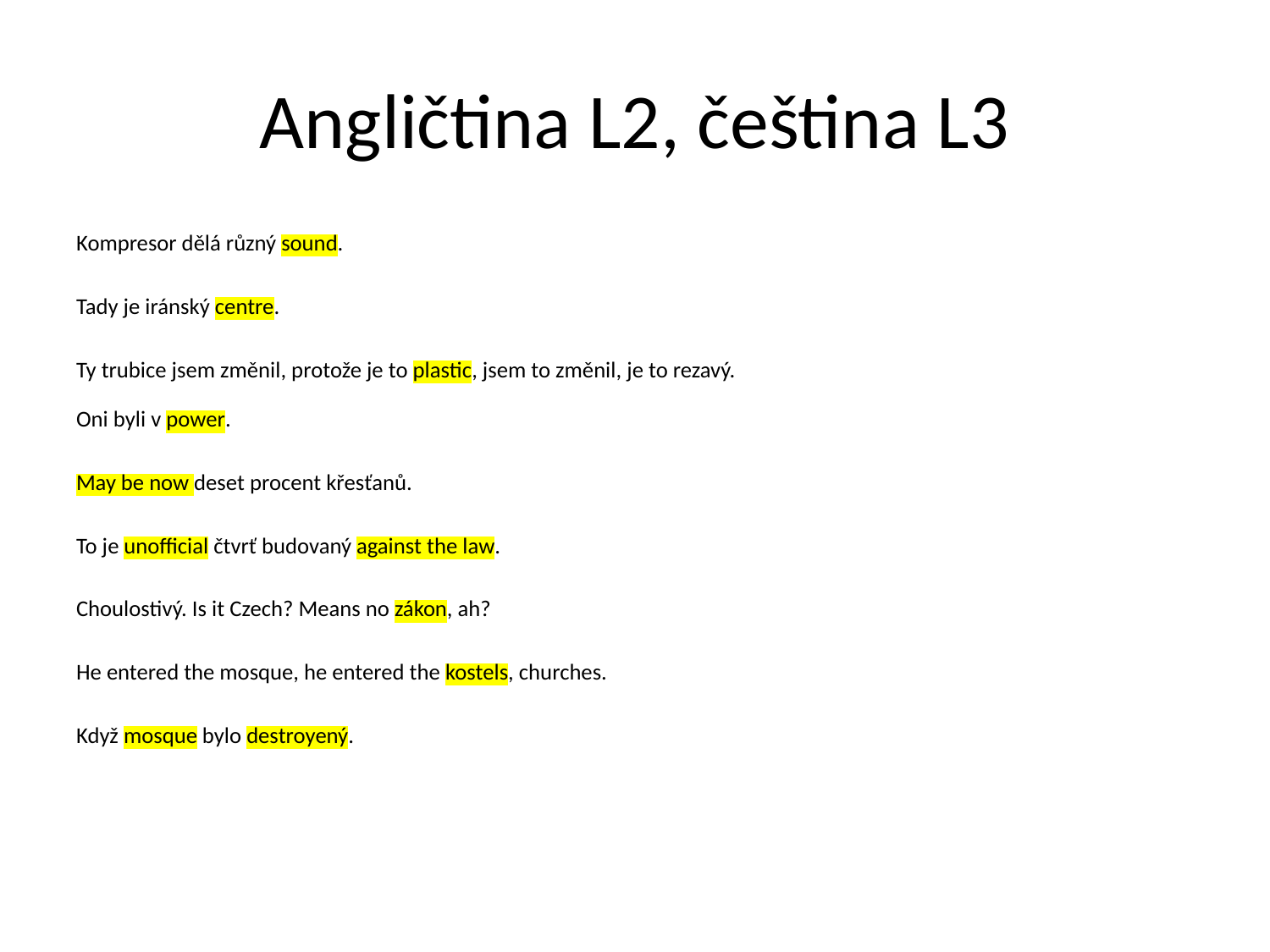

# Angličtina L2, čeština L3
Kompresor dělá různý sound.

Tady je iránský centre.

Ty trubice jsem změnil, protože je to plastic, jsem to změnil, je to rezavý.

Oni byli v power.

May be now deset procent křesťanů.

To je unofficial čtvrť budovaný against the law.

Choulostivý. Is it Czech? Means no zákon, ah?

He entered the mosque, he entered the kostels, churches.

Když mosque bylo destroyený.